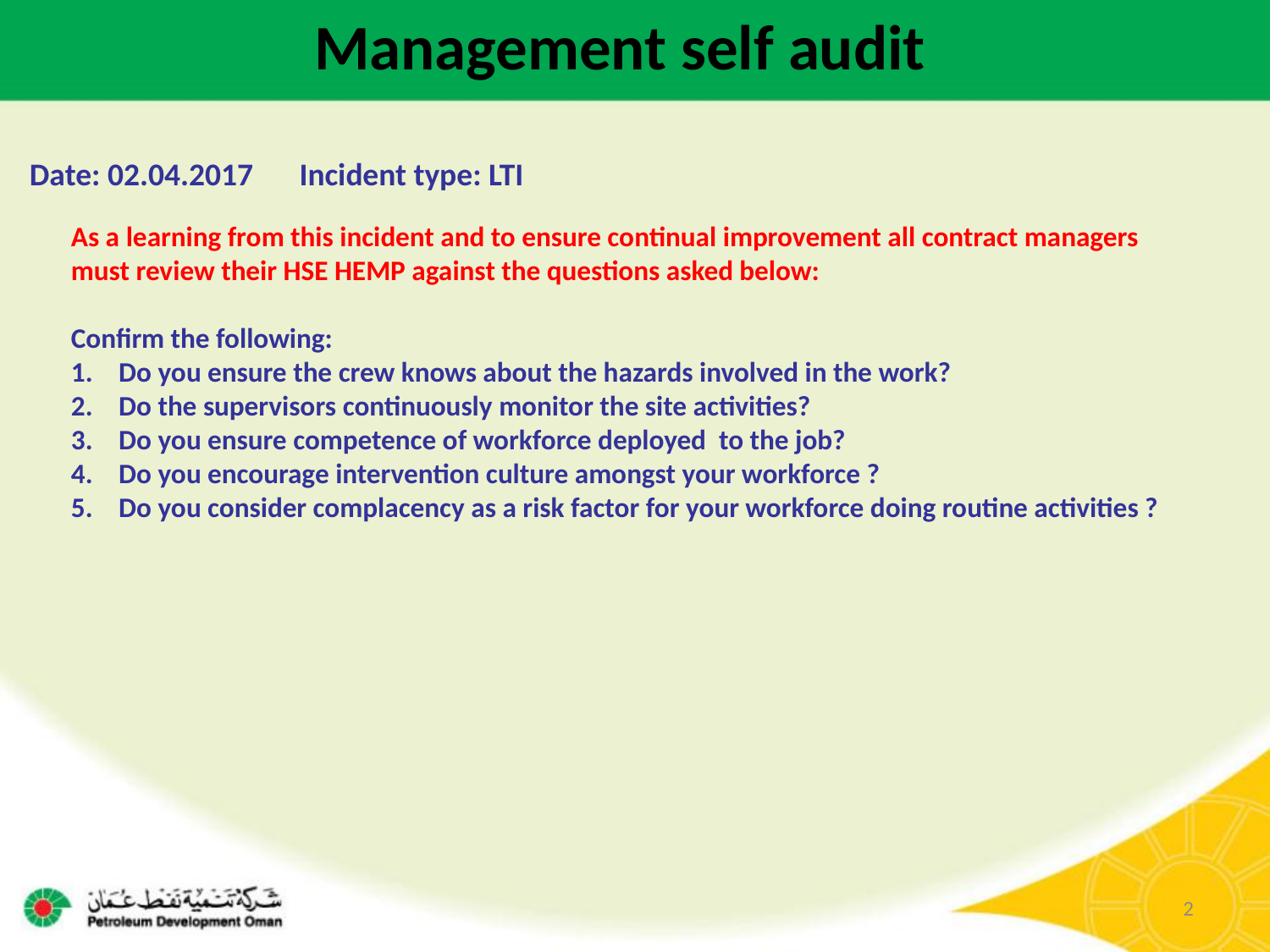

Management self audit

Date: 02.04.2017	Incident type: LTI

As a learning from this incident and to ensure continual improvement all contract managers must review their HSE HEMP against the questions asked below:

Confirm the following:
Do you ensure the crew knows about the hazards involved in the work?
Do the supervisors continuously monitor the site activities?
Do you ensure competence of workforce deployed  to the job?
Do you encourage intervention culture amongst your workforce ?
Do you consider complacency as a risk factor for your workforce doing routine activities ?

2